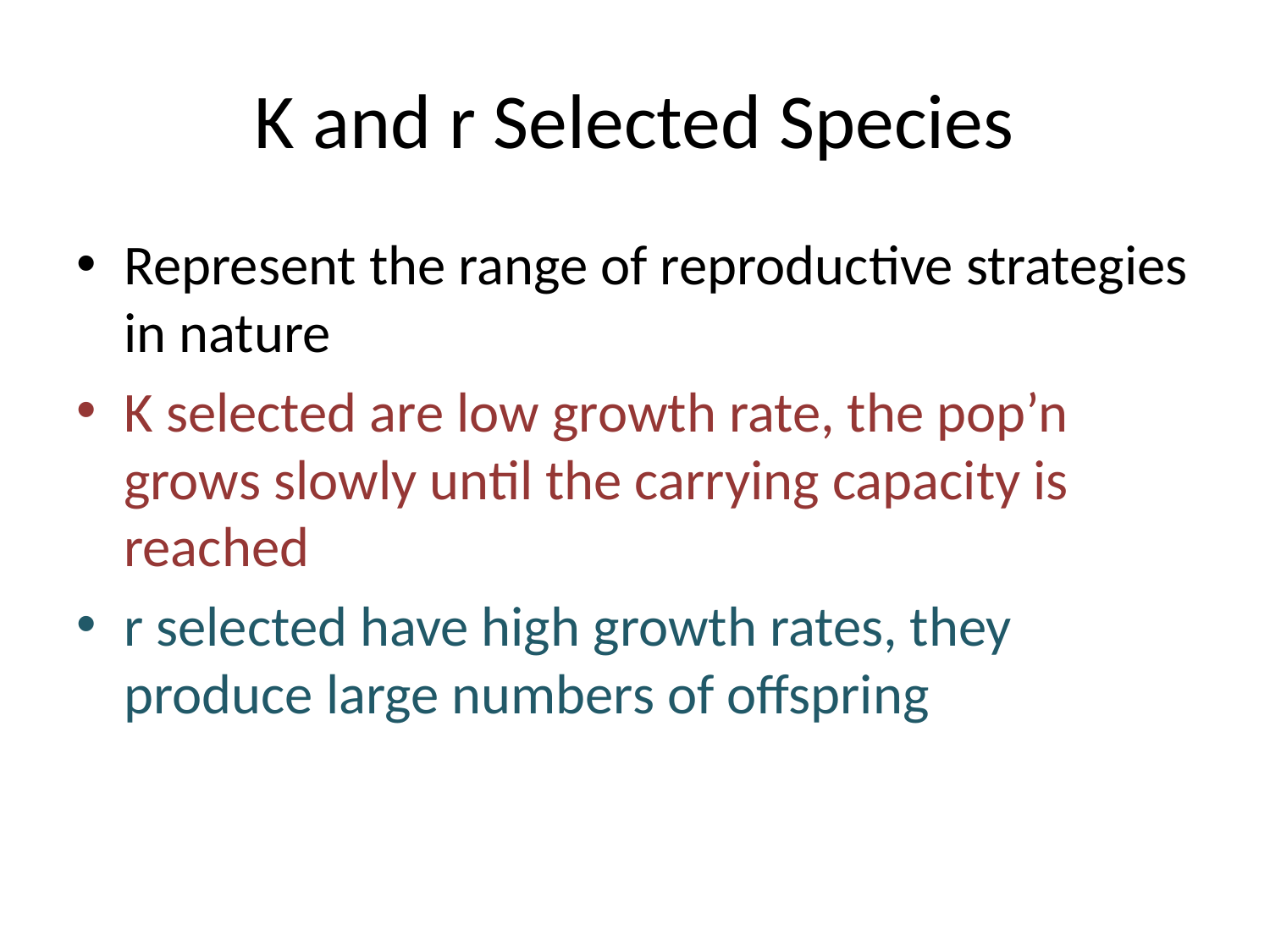

# K and r Selected Species
Represent the range of reproductive strategies in nature
K selected are low growth rate, the pop’n grows slowly until the carrying capacity is reached
r selected have high growth rates, they produce large numbers of offspring